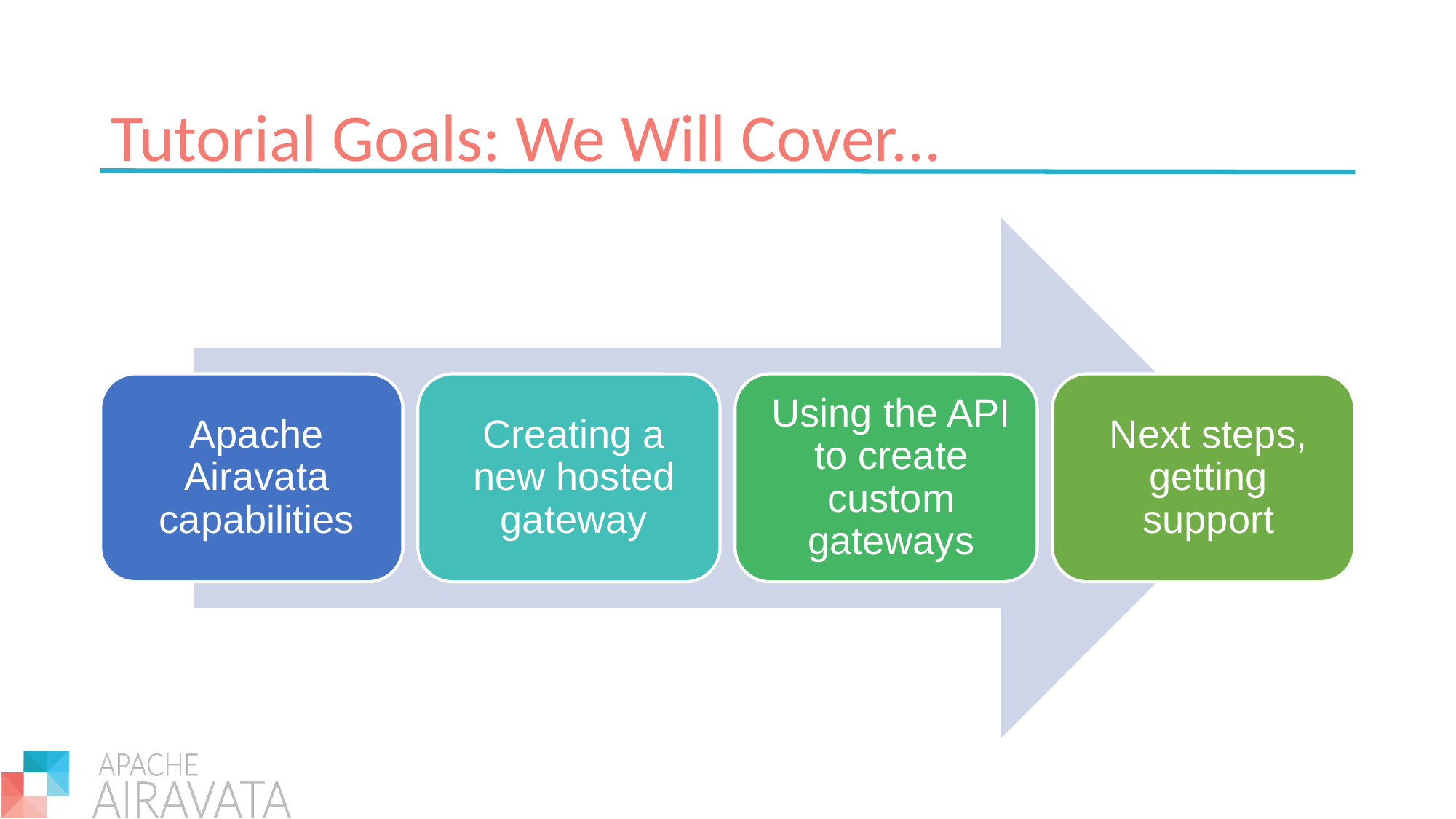

# Tutorial Goals: We Will Cover...
Apache Airavata capabilities
Creating a new hosted gateway
Using the API to create custom gateways
Next steps, getting support